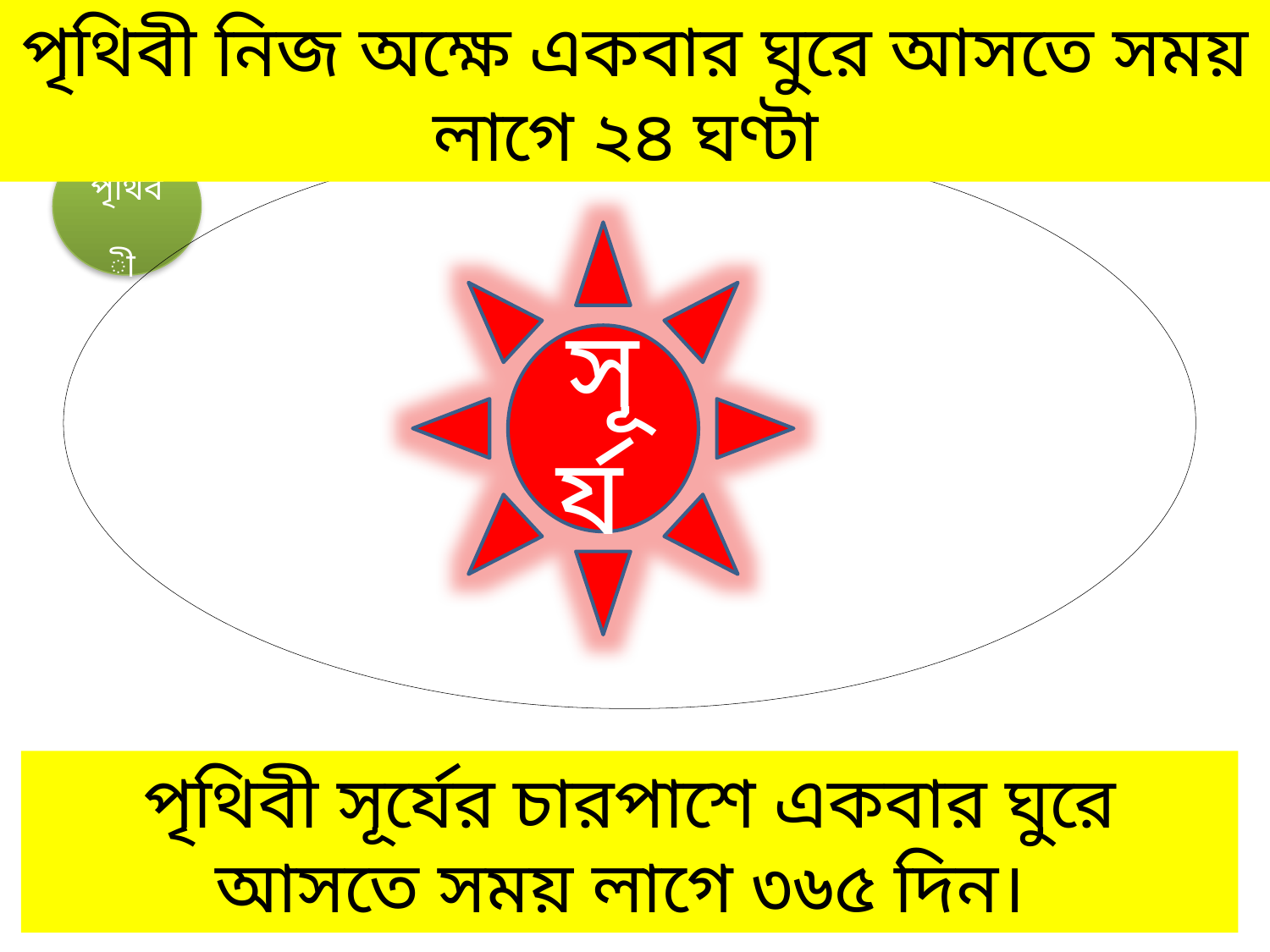

পৃথিবী নিজ অক্ষে একবার ঘুরে আসতে সময় লাগে ২৪ ঘণ্টা
পৃথিবী

সূর্য
পৃথিবী সূর্যের চারপাশে একবার ঘুরে আসতে সময় লাগে ৩৬৫ দিন।